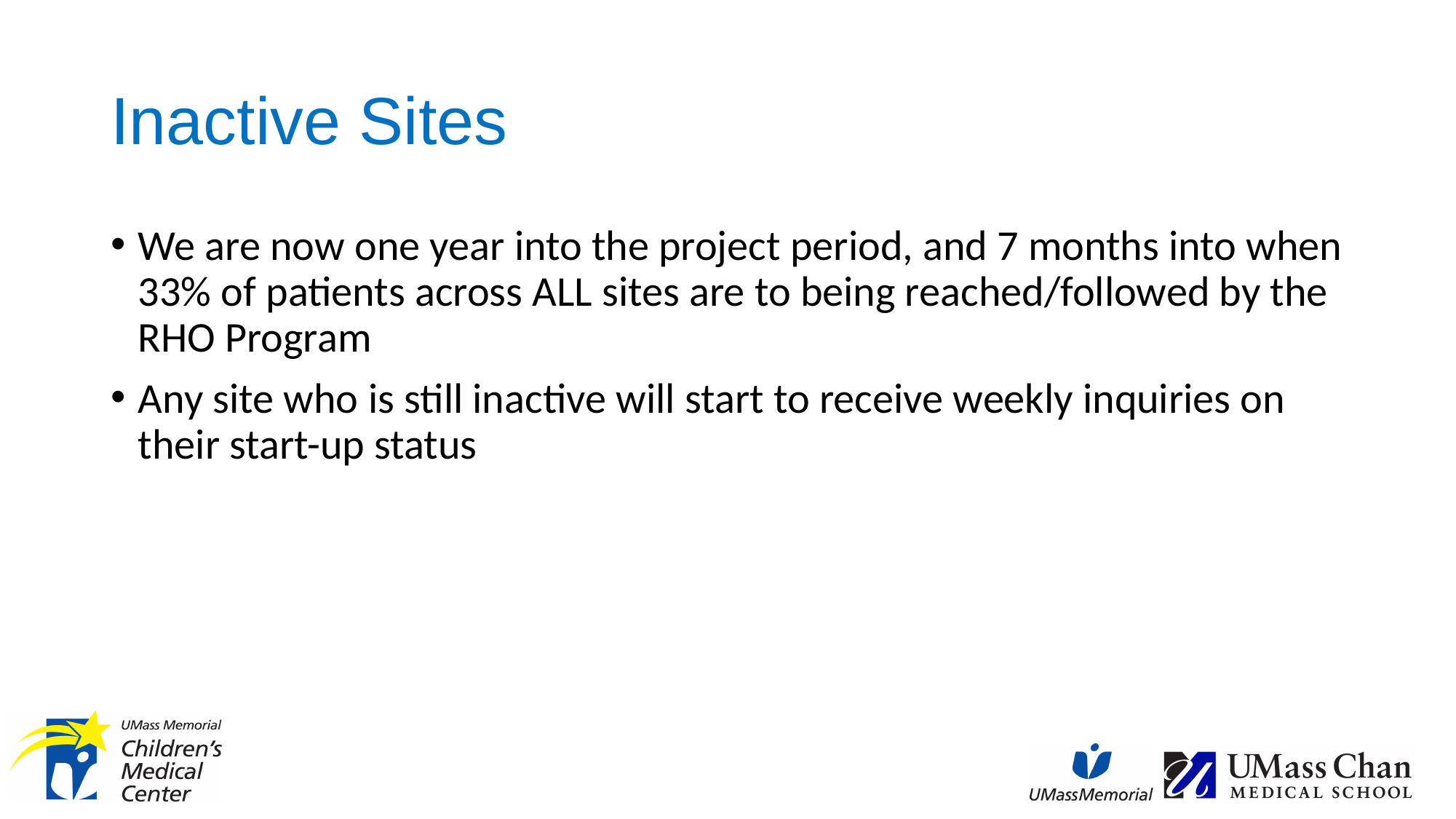

# Inactive Sites
We are now one year into the project period, and 7 months into when 33% of patients across ALL sites are to being reached/followed by the RHO Program
Any site who is still inactive will start to receive weekly inquiries on their start-up status